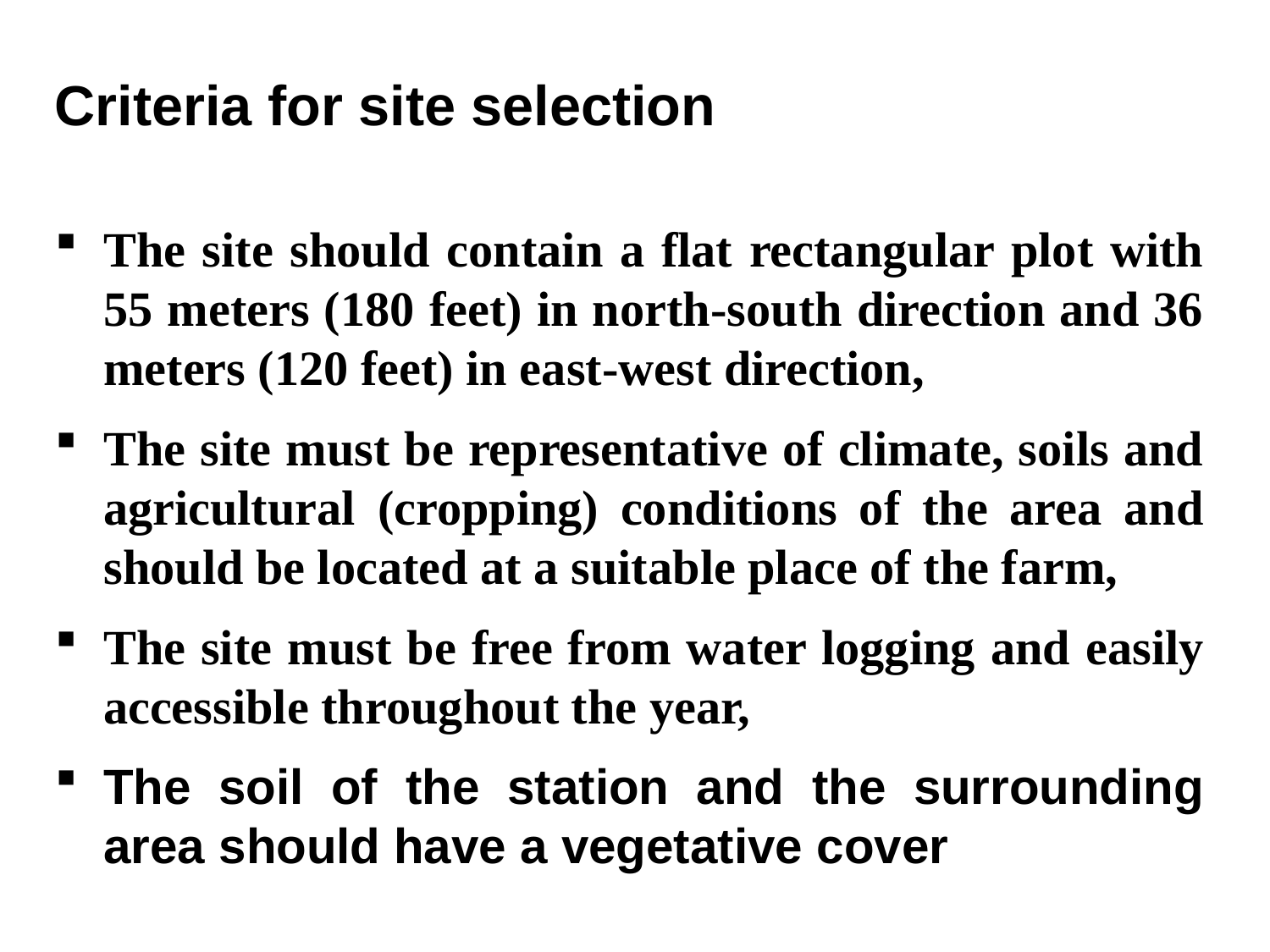

Criteria for site selection

The site should contain a flat rectangular plot with 55 meters (180 feet) in north-south direction and 36 meters (120 feet) in east-west direction,
The site must be representative of climate, soils and agricultural (cropping) conditions of the area and should be located at a suitable place of the farm,
The site must be free from water logging and easily accessible throughout the year,
The soil of the station and the surrounding area should have a vegetative cover